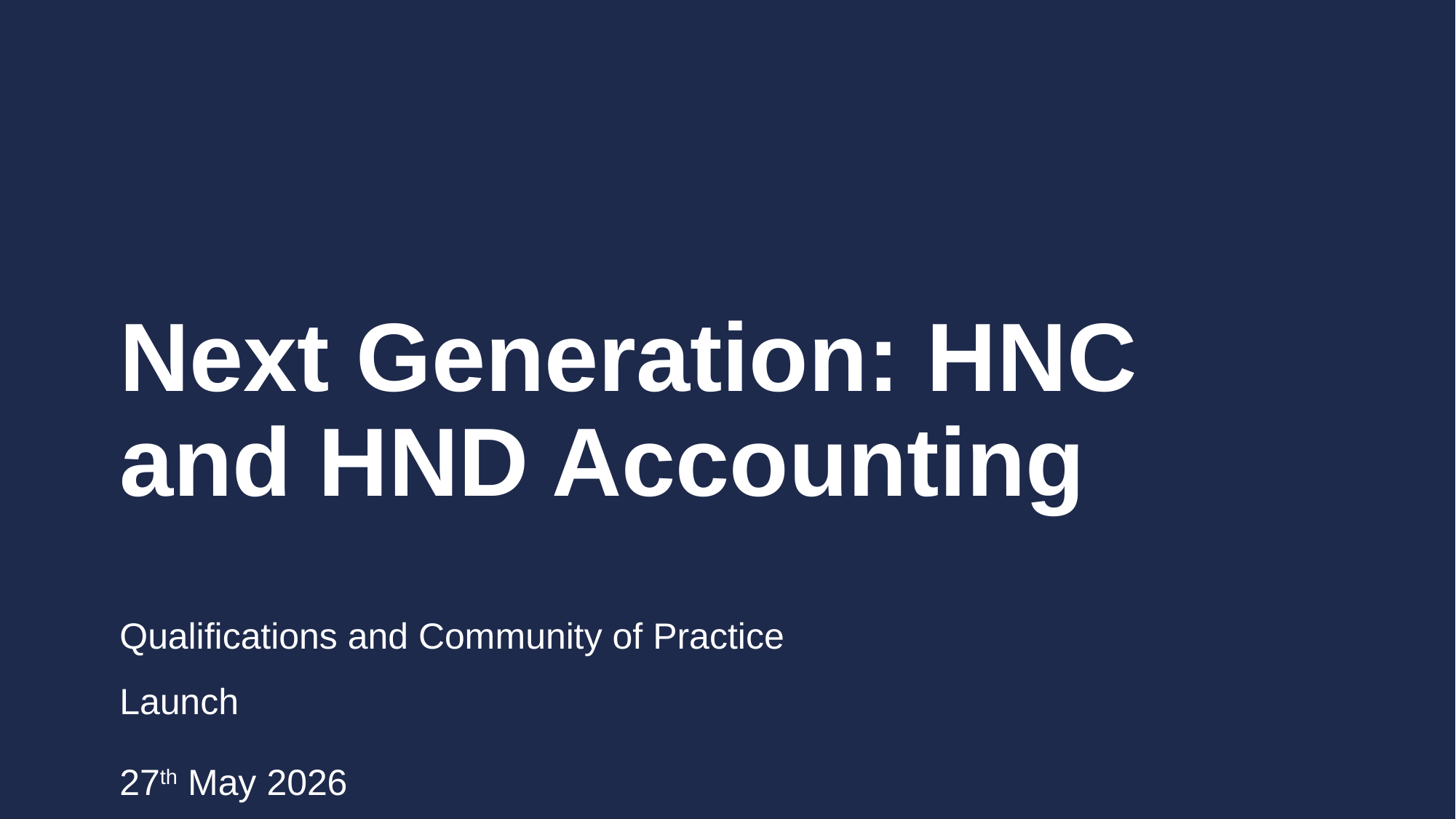

# Next Generation: HNC and HND Accounting
Qualifications and Community of Practice Launch
27th May 2026